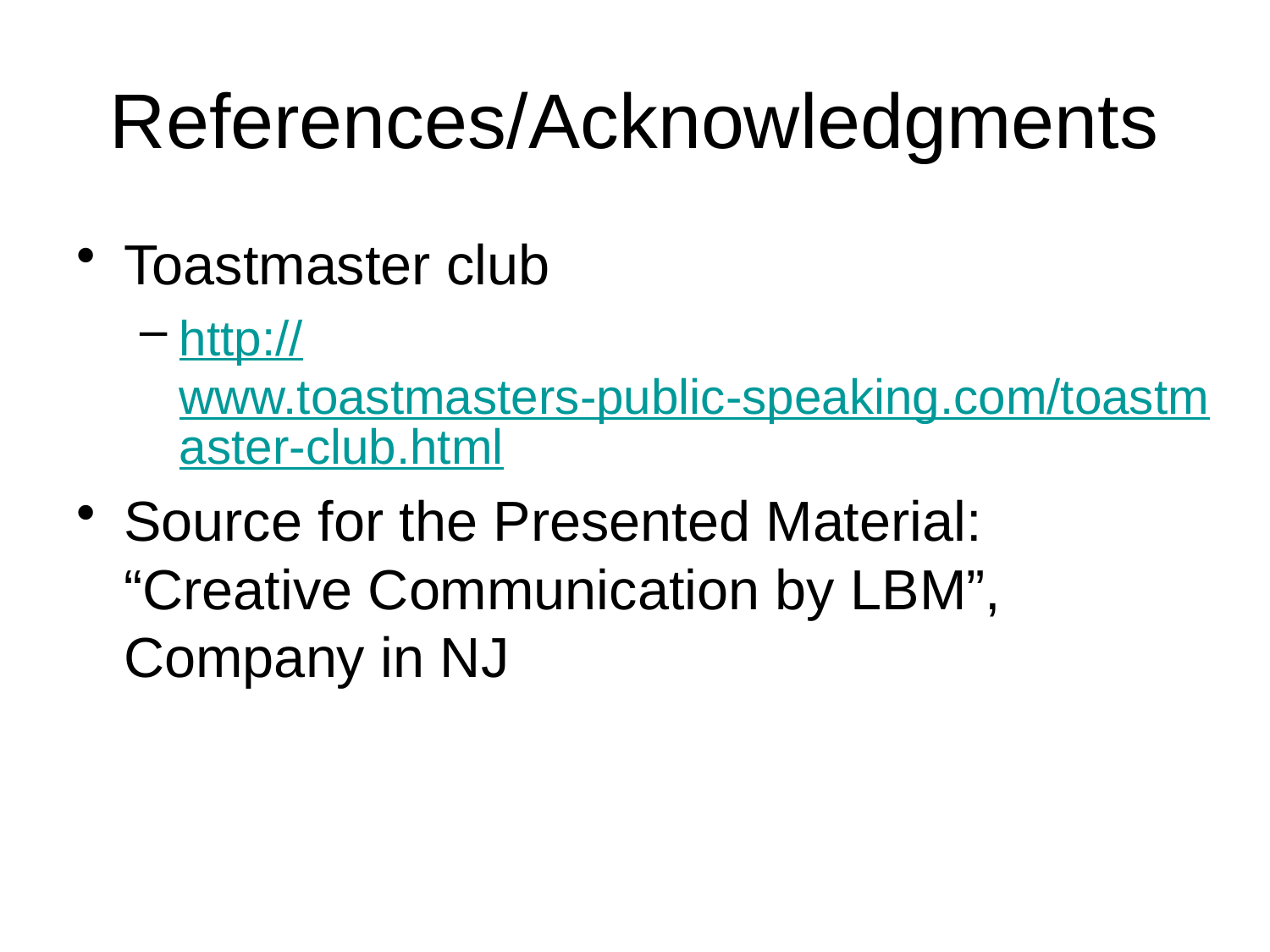

# References/Acknowledgments
Toastmaster club
http://www.toastmasters-public-speaking.com/toastmaster-club.html
Source for the Presented Material: “Creative Communication by LBM”, Company in NJ